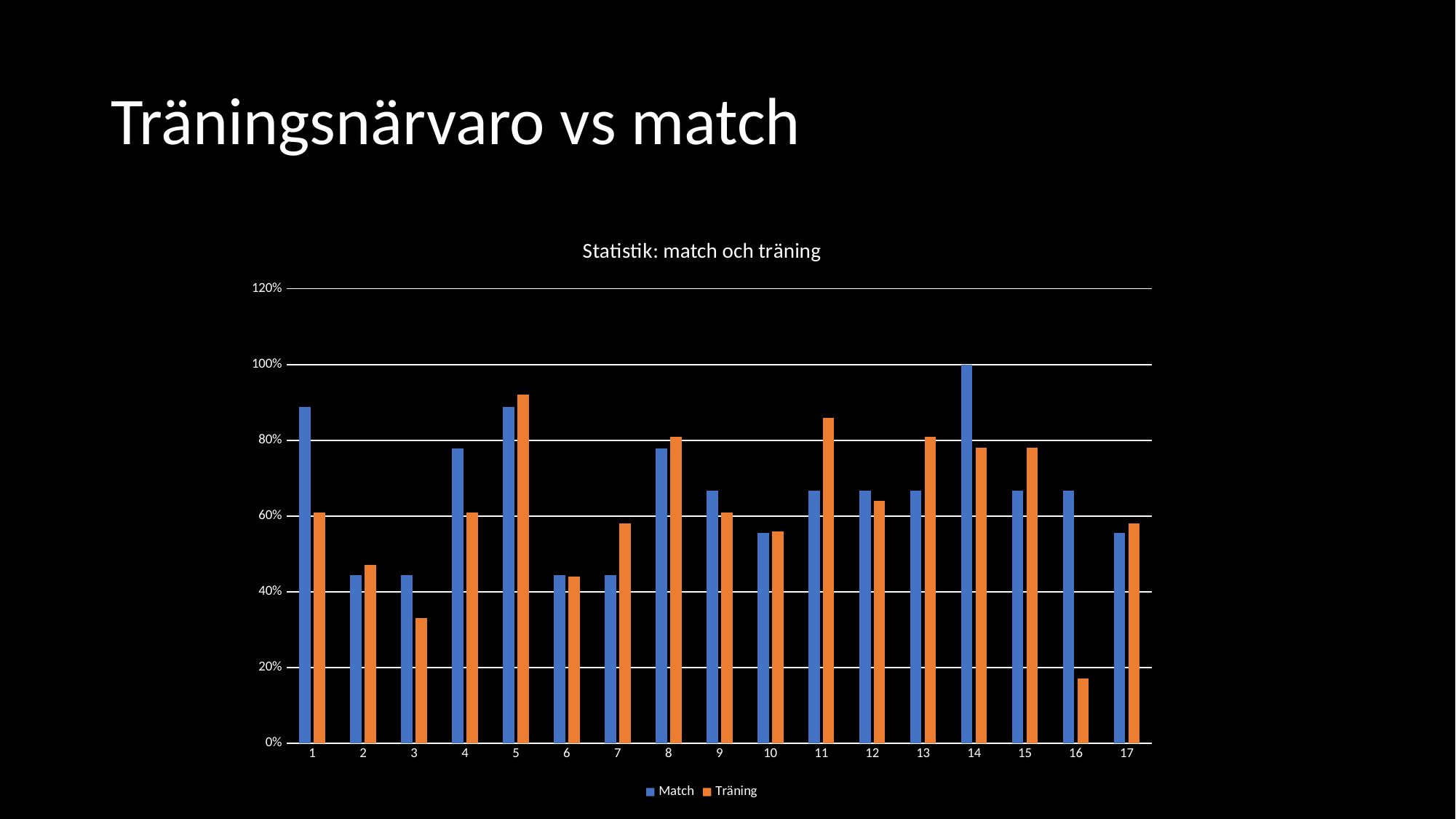

# Träningsnärvaro vs match

### Chart: Statistik: match och träning

| Category | Match | Träning |
|---|---|---|